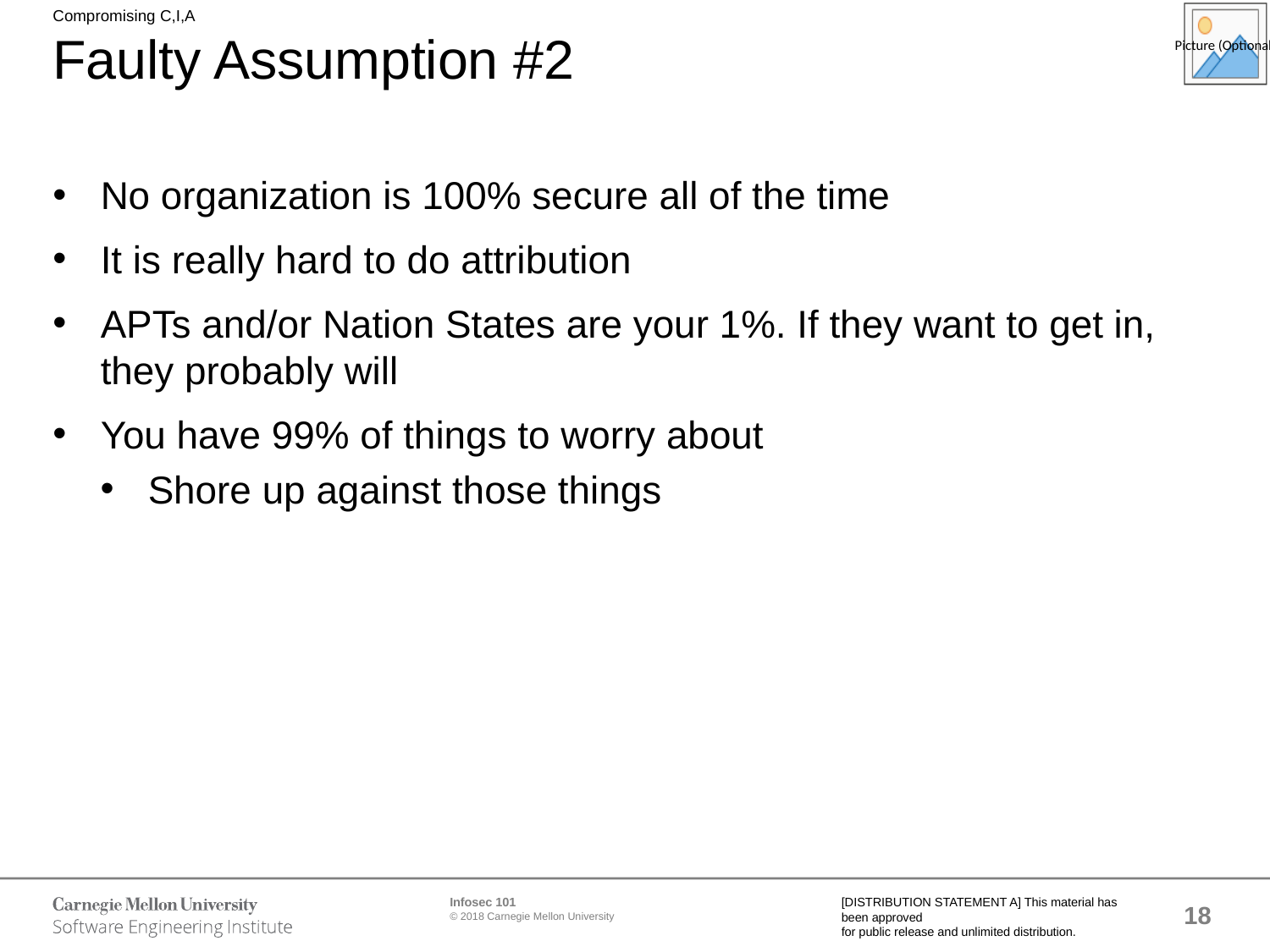

Compromising C,I,A

# Faulty Assumption #2
No organization is 100% secure all of the time
It is really hard to do attribution
APTs and/or Nation States are your 1%. If they want to get in, they probably will
You have 99% of things to worry about
Shore up against those things